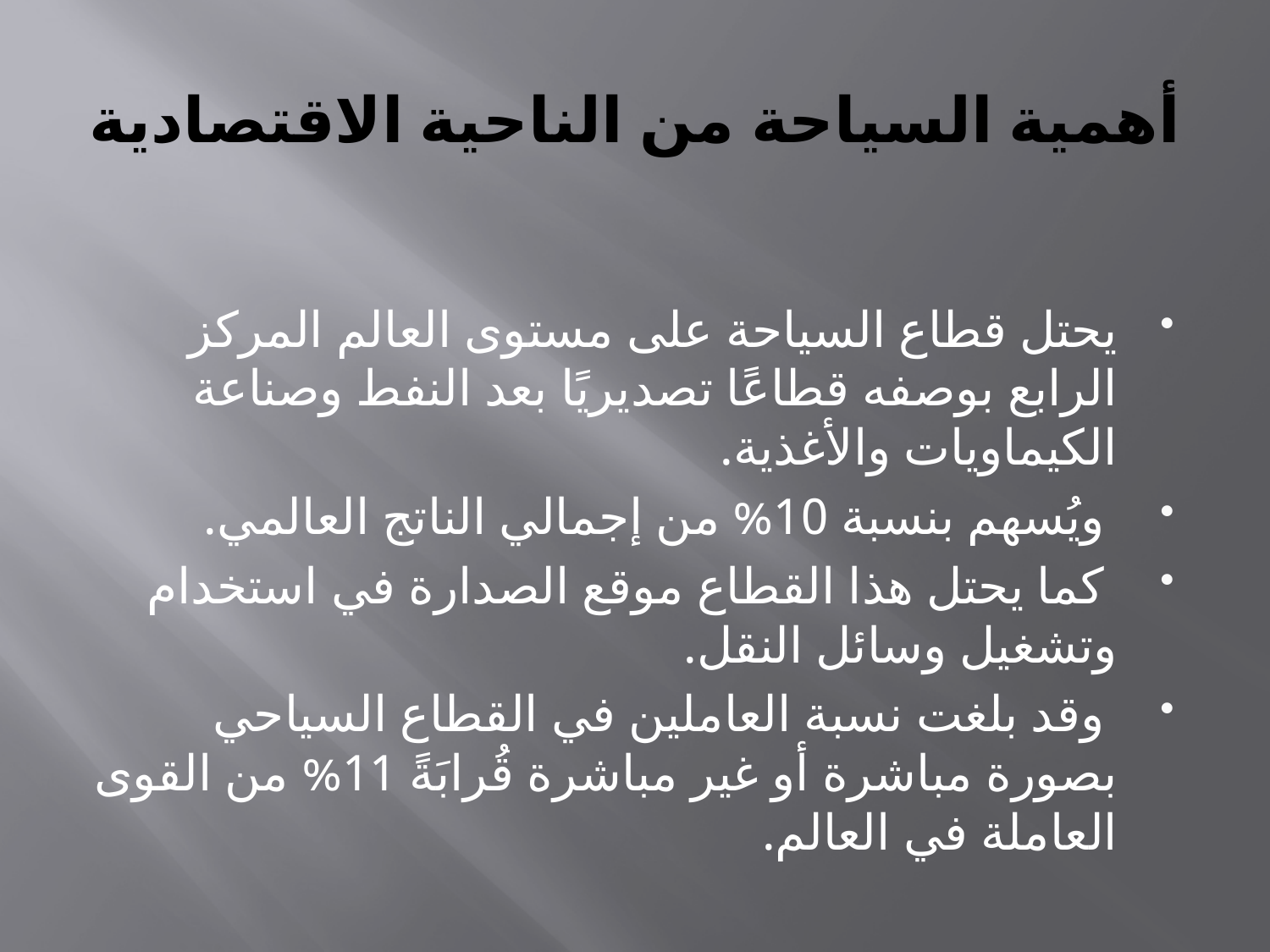

# أهمية السياحة من الناحية الاقتصادية

يحتل قطاع السياحة على مستوى العالم المركز الرابع بوصفه قطاعًا تصديريًا بعد النفط وصناعة الكيماويات والأغذية.
 ويُسهم بنسبة 10% من إجمالي الناتج العالمي.
 كما يحتل هذا القطاع موقع الصدارة في استخدام وتشغيل وسائل النقل.
 وقد بلغت نسبة العاملين في القطاع السياحي بصورة مباشرة أو غير مباشرة قُرابَةً 11% من القوى العاملة في العالم.